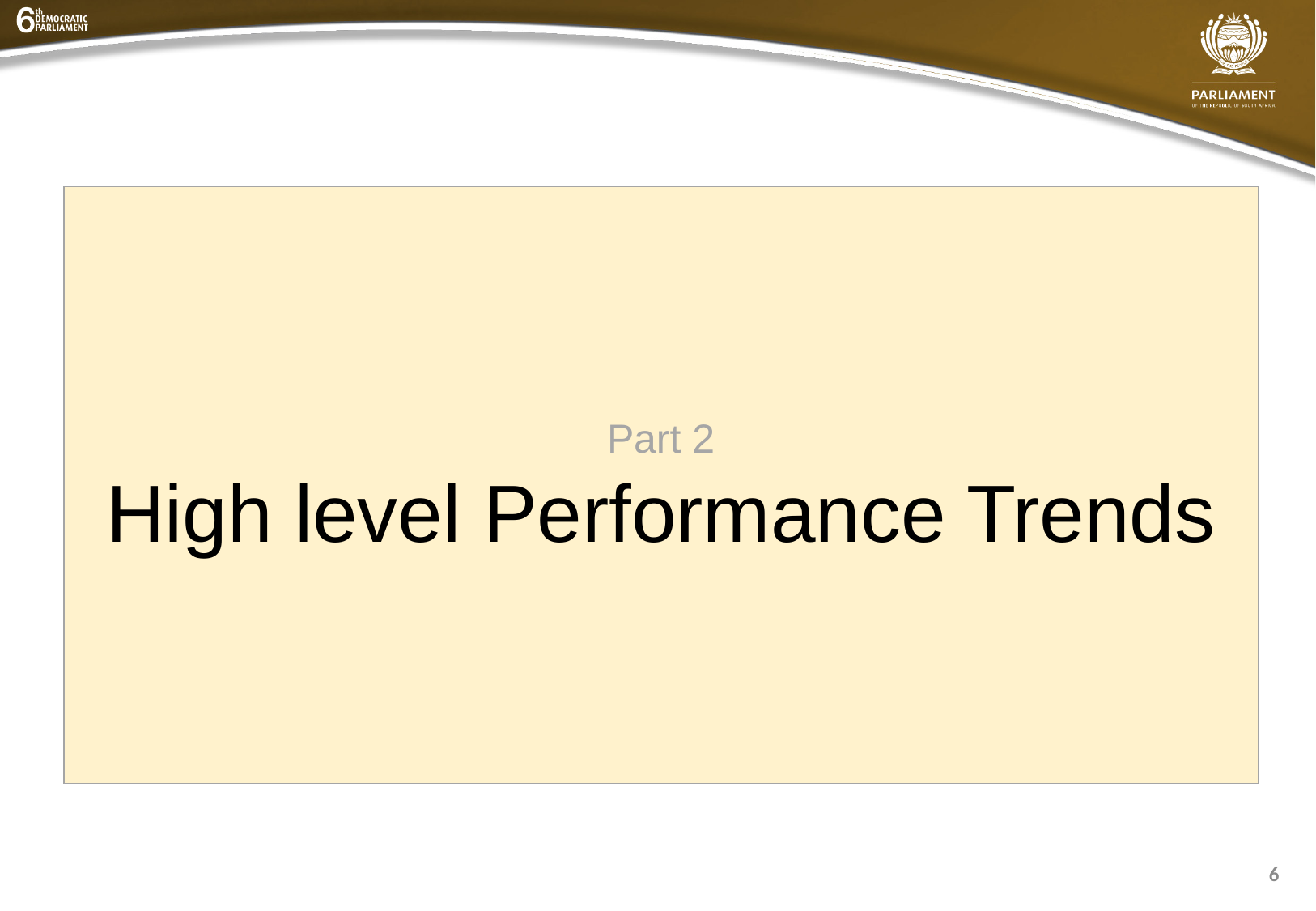

Part 2
High level Performance Trends
6